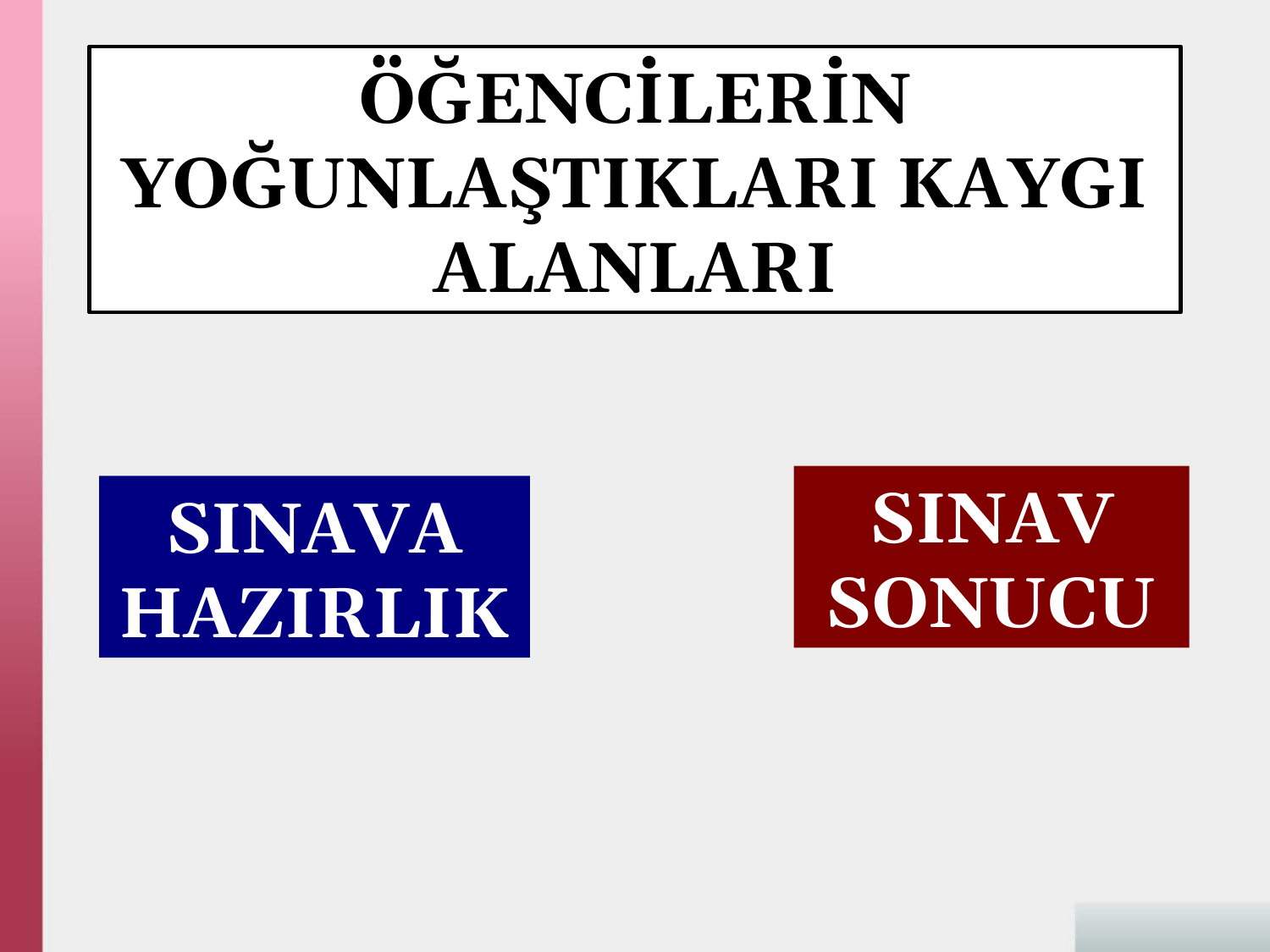

ÖĞENCİLERİN YOĞUNLAŞTIKLARI KAYGI ALANLARI
SINAV SONUCU
SINAVA HAZIRLIK